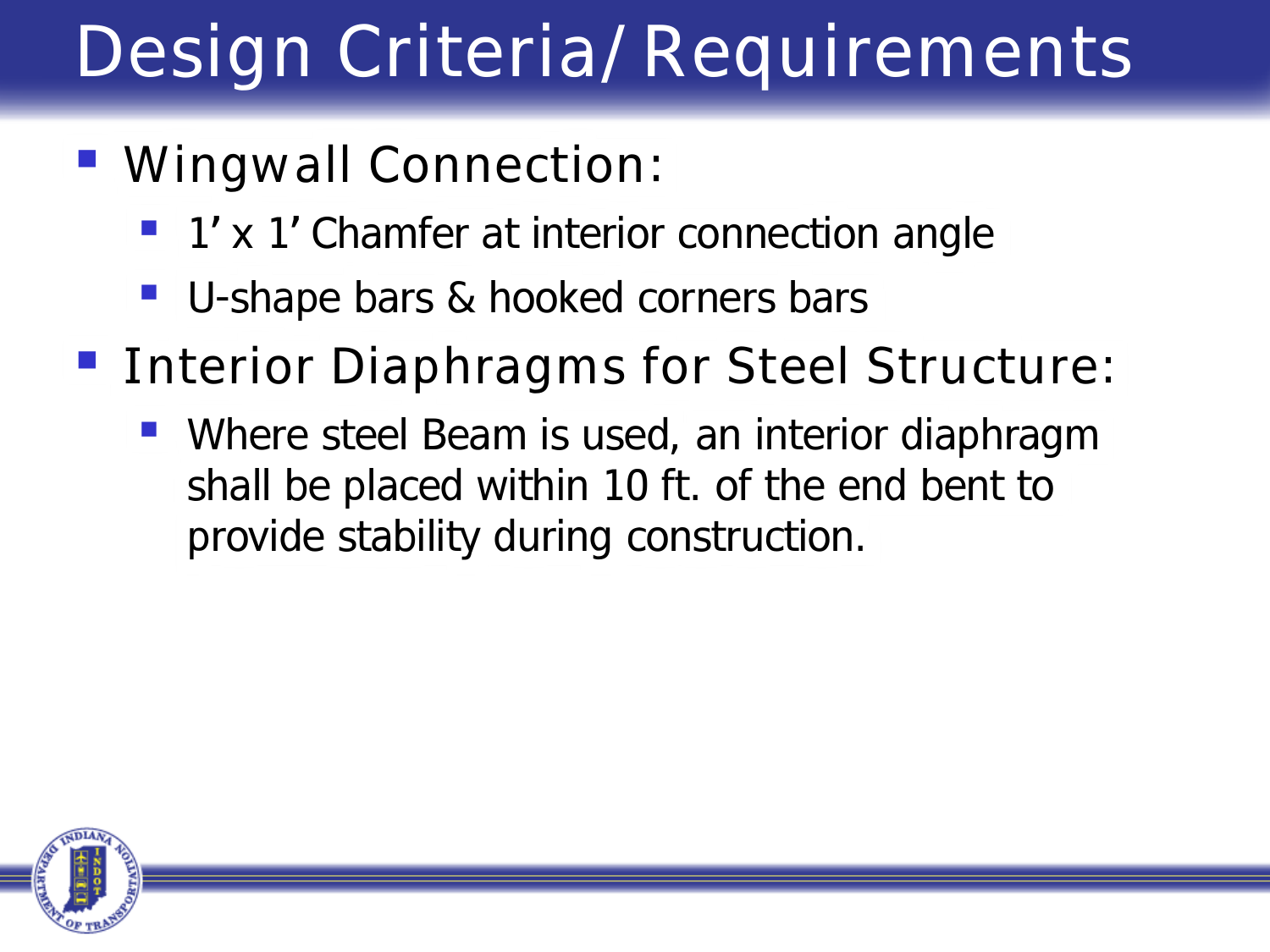

Design Criteria/Requirements
Wingwall Connection:
1’ x 1’ Chamfer at interior connection angle
U-shape bars & hooked corners bars
Interior Diaphragms for Steel Structure:
Where steel Beam is used, an interior diaphragm shall be placed within 10 ft. of the end bent to provide stability during construction.